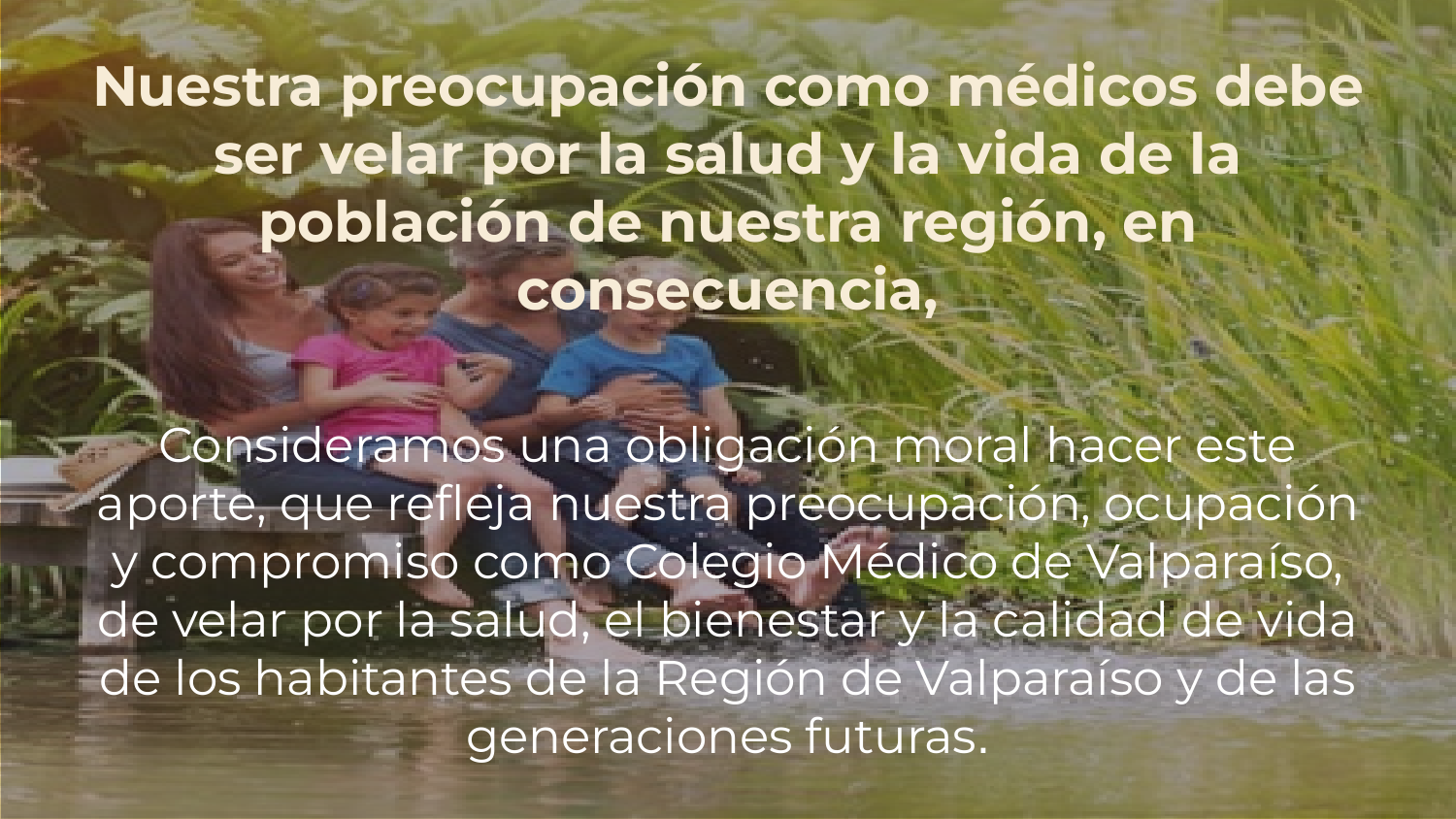

Nuestra preocupación como médicos debe ser velar por la salud y la vida de la población de nuestra región, en consecuencia,

Consideramos una obligación moral hacer este aporte, que refleja nuestra preocupación, ocupación y compromiso como Colegio Médico de Valparaíso, de velar por la salud, el bienestar y la calidad de vida de los habitantes de la Región de Valparaíso y de las generaciones futuras.